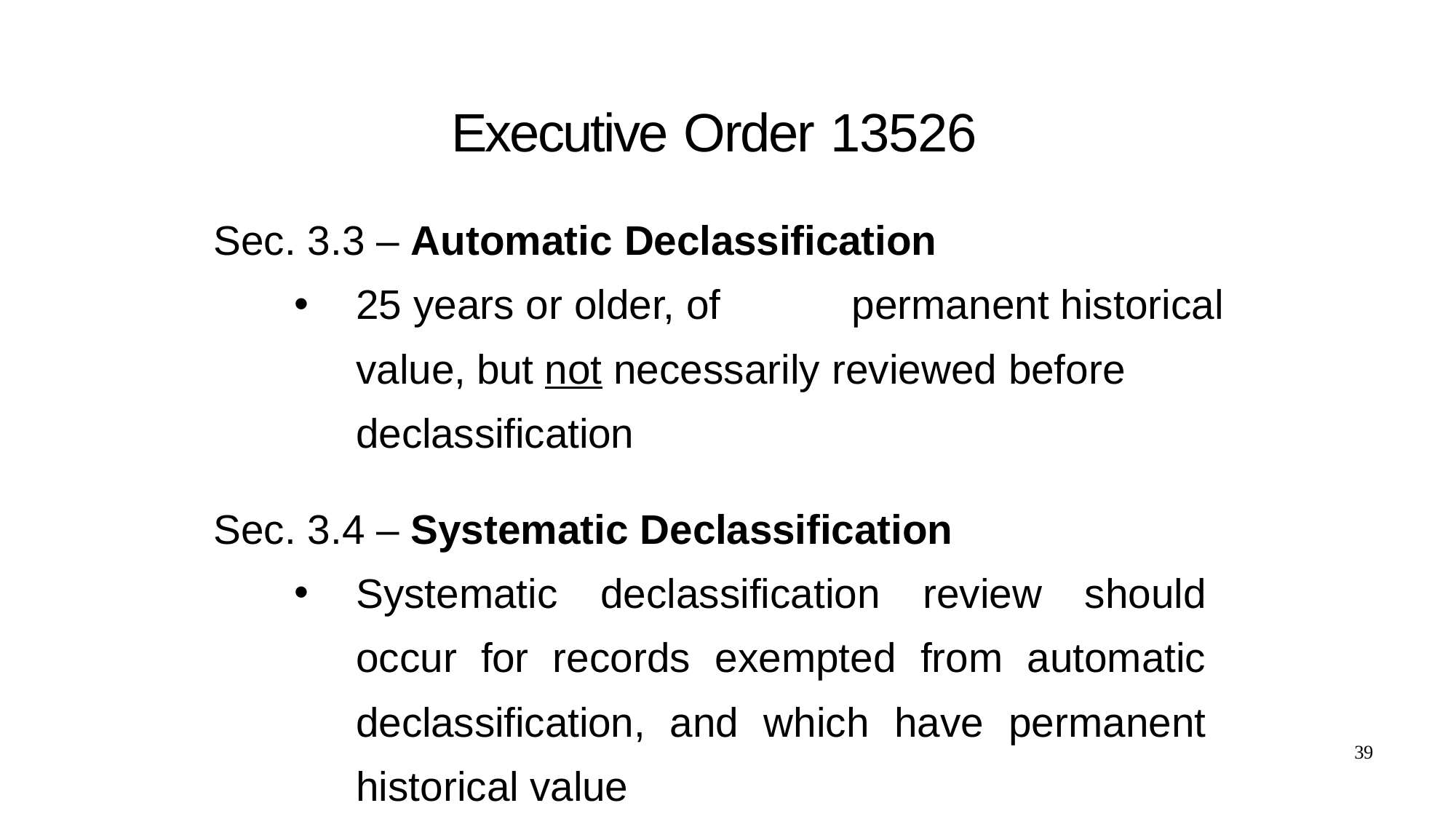

# Executive Order 13526
Sec. 3.3 – Automatic Declassification
25 years or older, of	permanent historical value, but not necessarily reviewed before declassification

Sec. 3.4 – Systematic Declassification
Systematic declassification review should occur for records exempted from automatic declassification, and which have permanent historical value
39